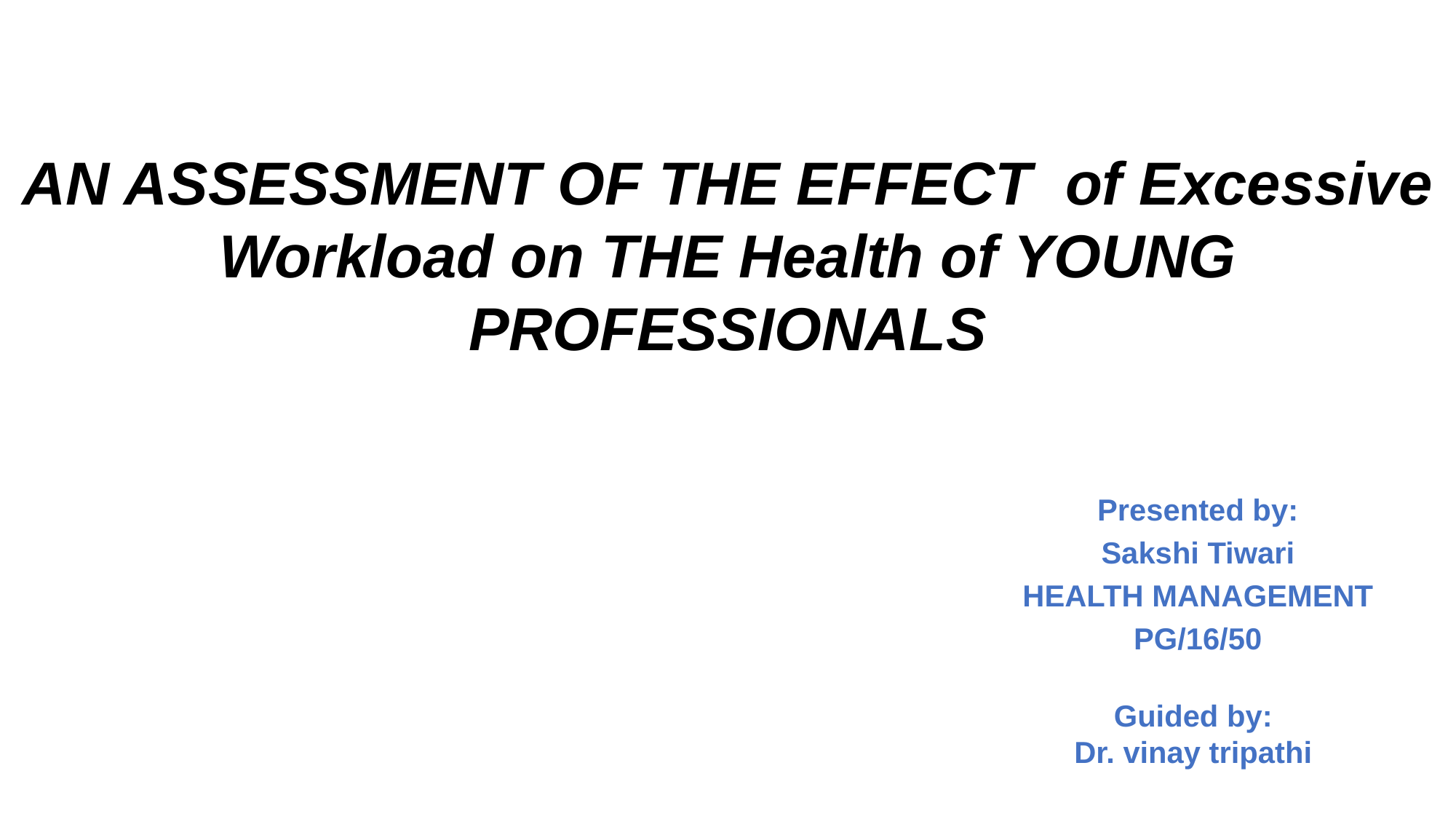

AN ASSESSMENT OF THE EFFECT  of Excessive Workload on THE Health of YOUNG PROFESSIONALS
Presented by:
Sakshi Tiwari
HEALTH MANAGEMENT
PG/16/50
Guided by:
Dr. vinay tripathi